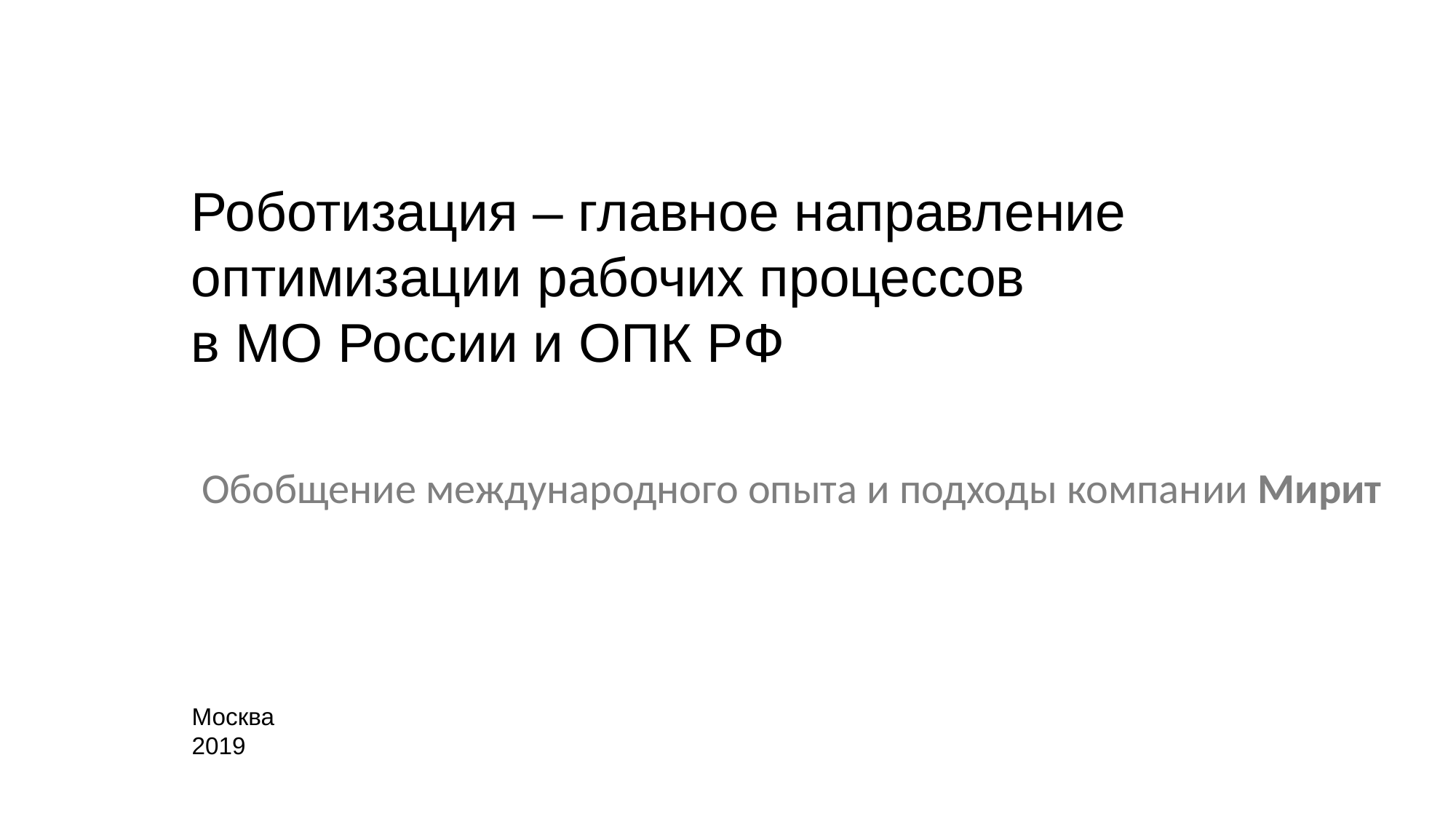

Роботизация – главное направление оптимизации рабочих процессов
в МО России и ОПК РФ
Обобщение международного опыта и подходы компании Мирит
Москва
2019